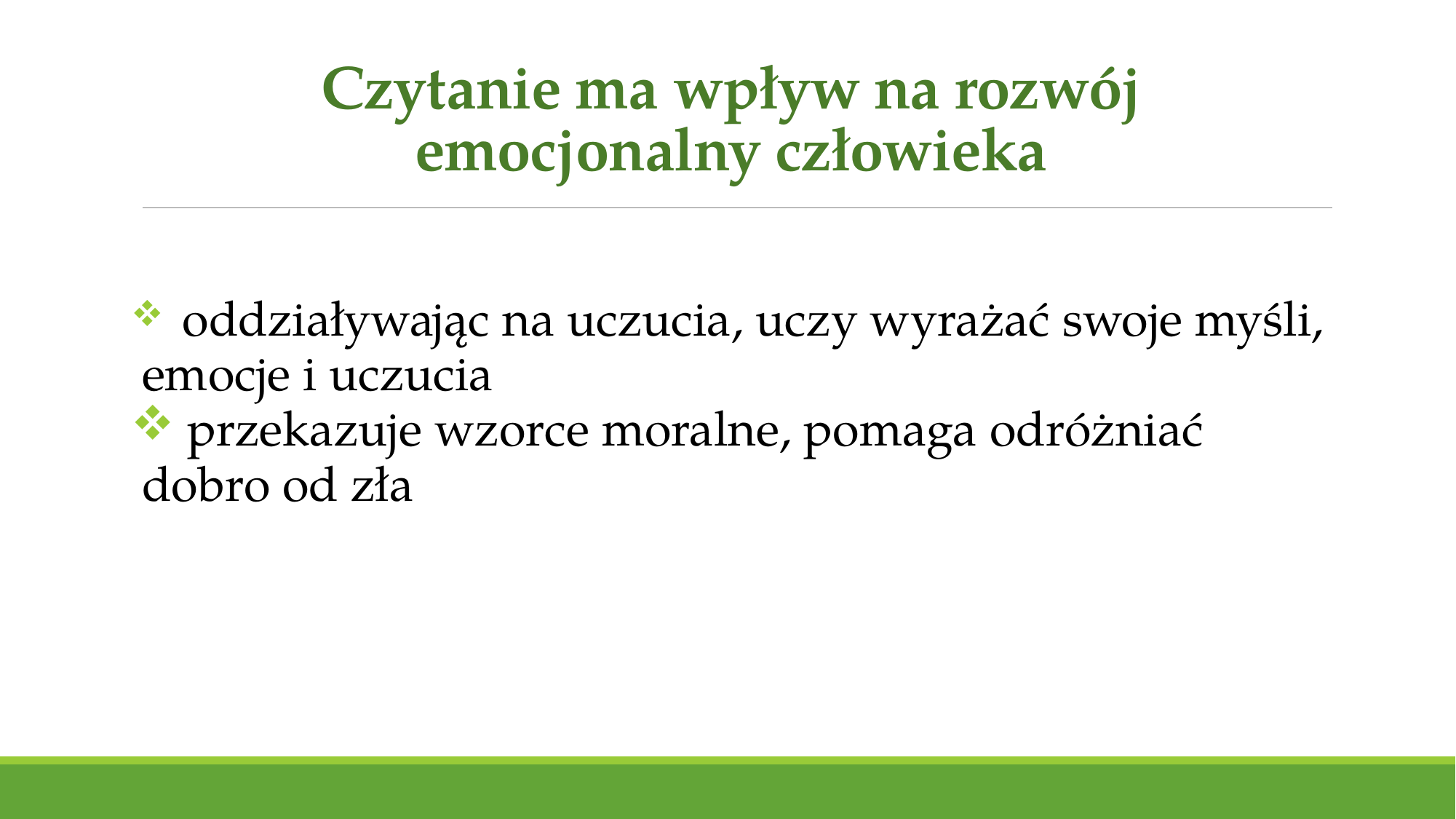

# Czytanie ma wpływ na rozwój emocjonalny człowieka

  oddziaływając na uczucia, uczy wyrażać swoje myśli, emocje i uczucia
 przekazuje wzorce moralne, pomaga odróżniać dobro od zła